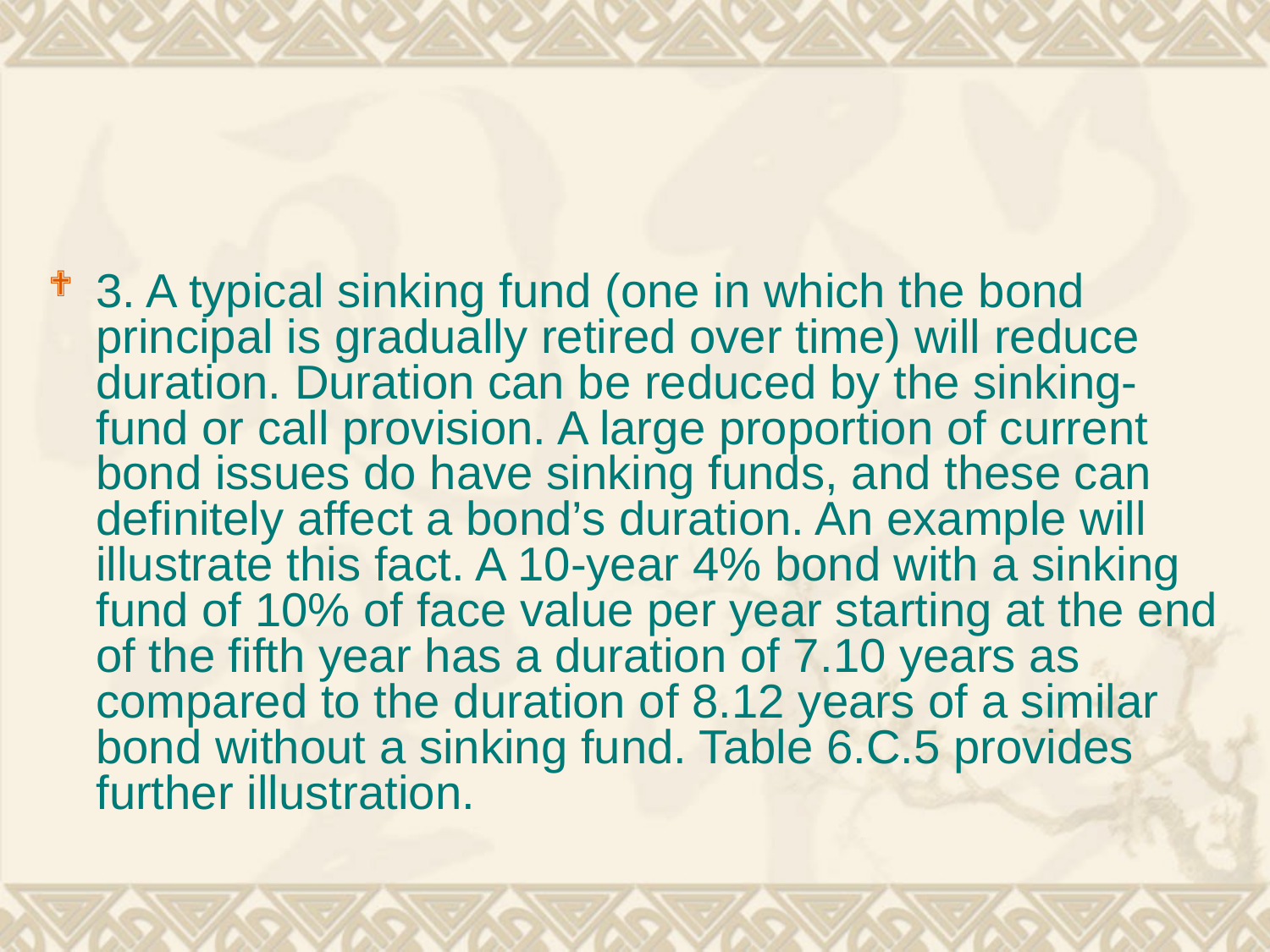

#
3. A typical sinking fund (one in which the bond principal is gradually retired over time) will reduce duration. Duration can be reduced by the sinking-fund or call provision. A large proportion of current bond issues do have sinking funds, and these can definitely affect a bond’s duration. An example will illustrate this fact. A 10-year 4% bond with a sinking fund of 10% of face value per year starting at the end of the fifth year has a duration of 7.10 years as compared to the duration of 8.12 years of a similar bond without a sinking fund. Table 6.C.5 provides further illustration.
184